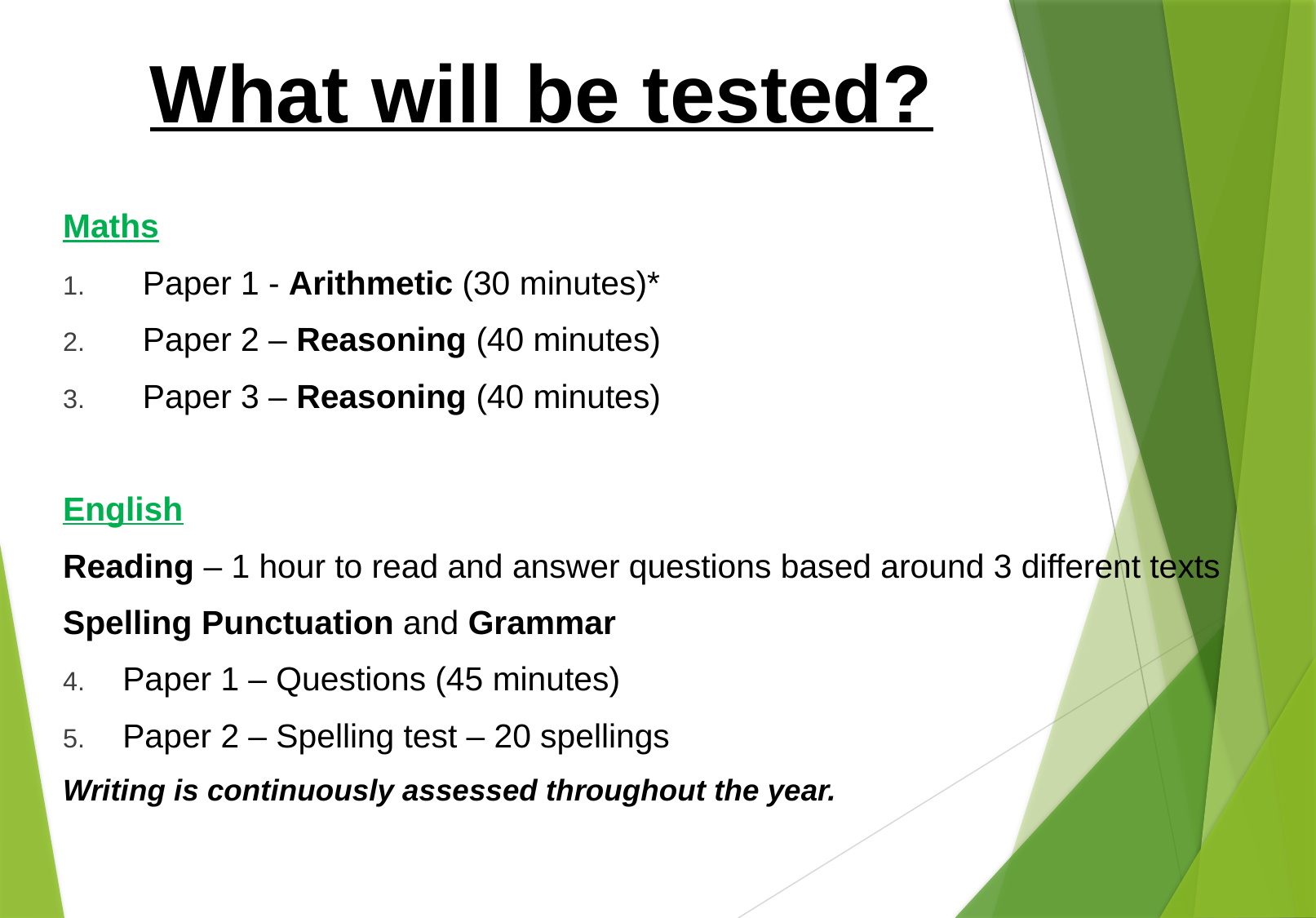

# What will be tested?
Maths
Paper 1 - Arithmetic (30 minutes)*
Paper 2 – Reasoning (40 minutes)
Paper 3 – Reasoning (40 minutes)

English
Reading – 1 hour to read and answer questions based around 3 different texts
Spelling Punctuation and Grammar
Paper 1 – Questions (45 minutes)
Paper 2 – Spelling test – 20 spellings
Writing is continuously assessed throughout the year.